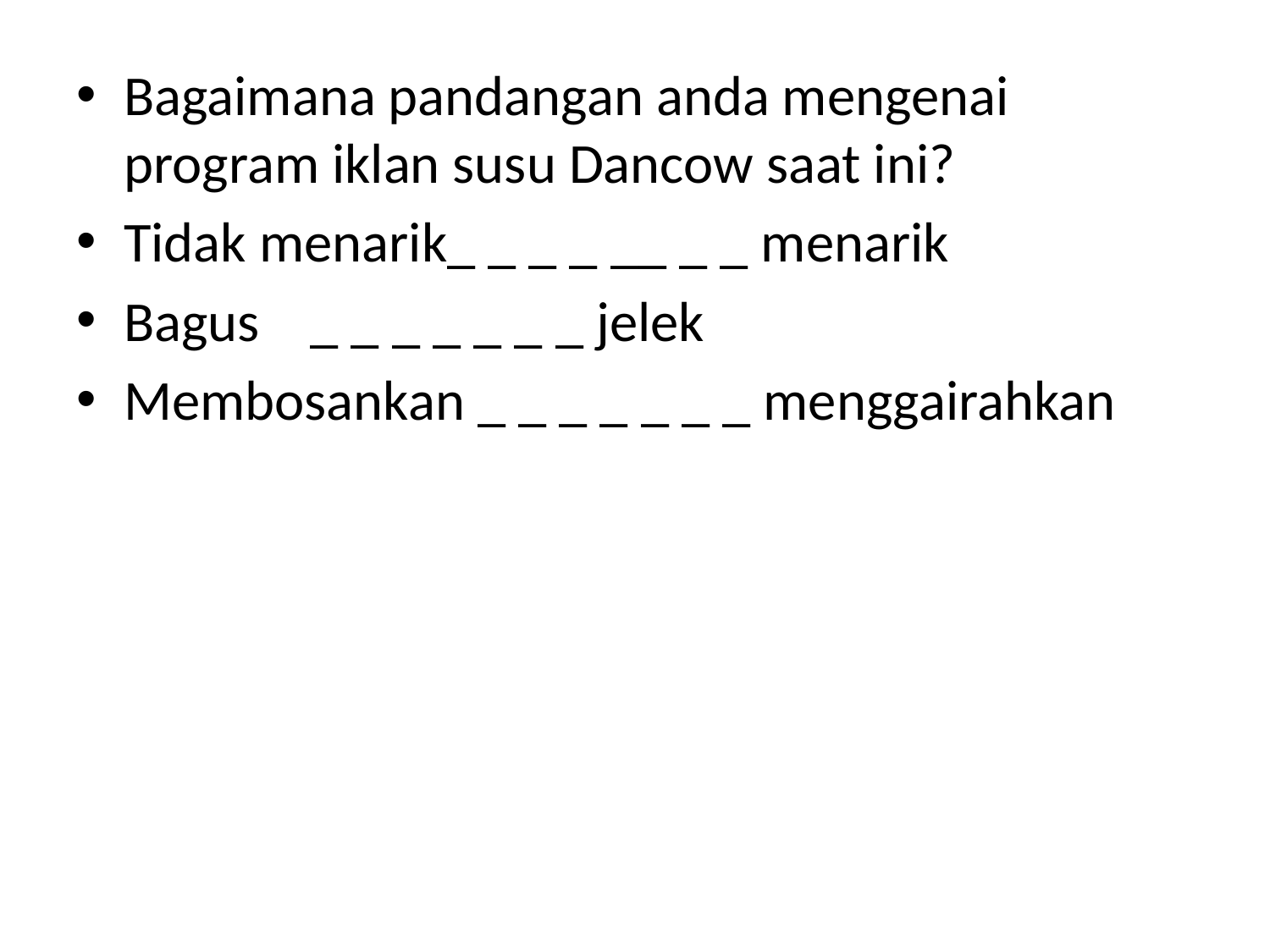

Bagaimana pandangan anda mengenai program iklan susu Dancow saat ini?
Tidak menarik_ _ _ _ __ _ _ menarik
Bagus    _ _ _ _ _ _ _ jelek
Membosankan _ _ _ _ _ _ _ menggairahkan